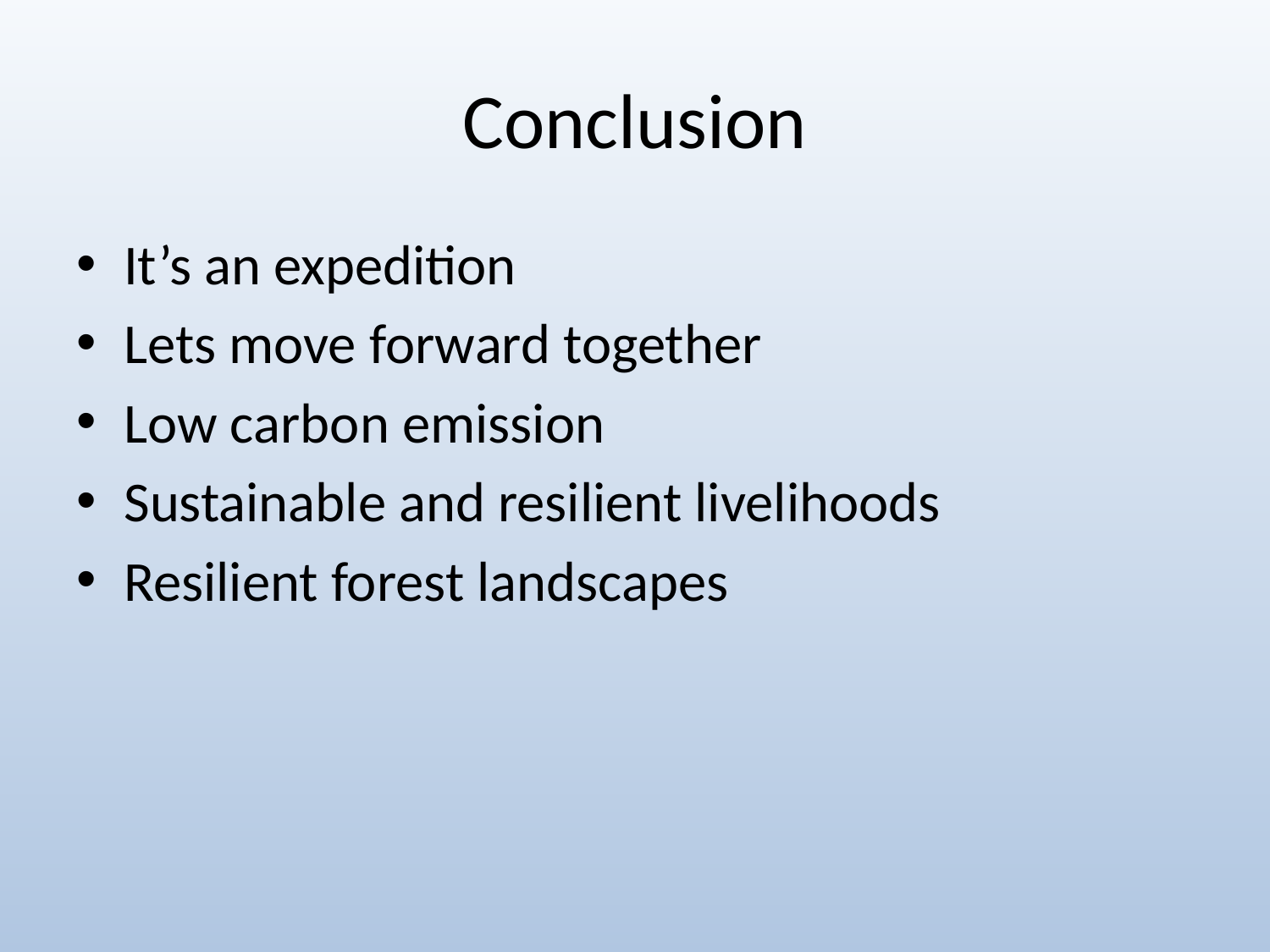

# Conclusion
It’s an expedition
Lets move forward together
Low carbon emission
Sustainable and resilient livelihoods
Resilient forest landscapes